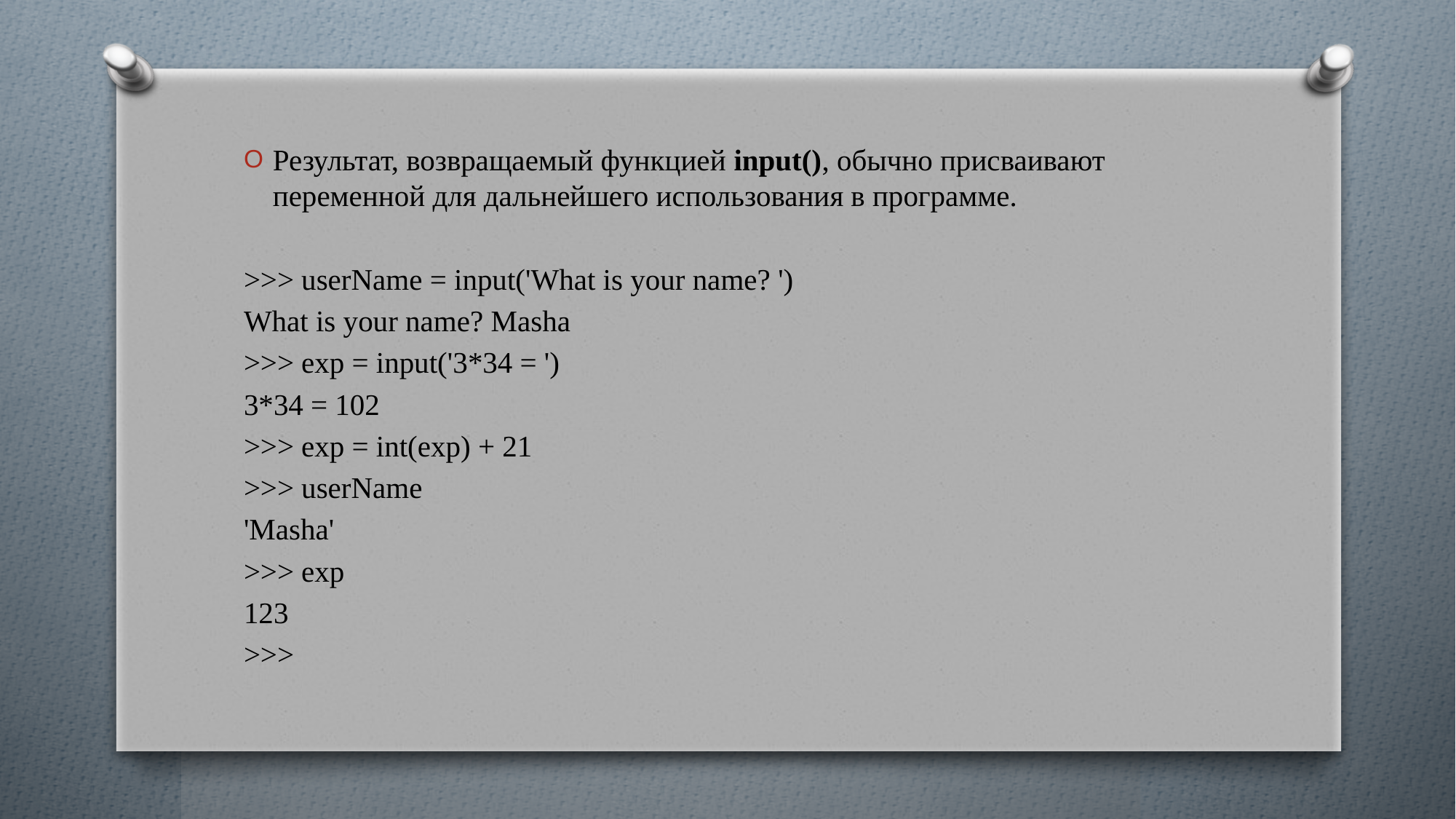

Результат, возвращаемый функцией input(), обычно присваивают переменной для дальнейшего использования в программе.

>>> userName = input('What is your name? ')
What is your name? Masha
>>> exp = input('3*34 = ')
3*34 = 102
>>> exp = int(exp) + 21
>>> userName
'Masha'
>>> exp
123
>>>